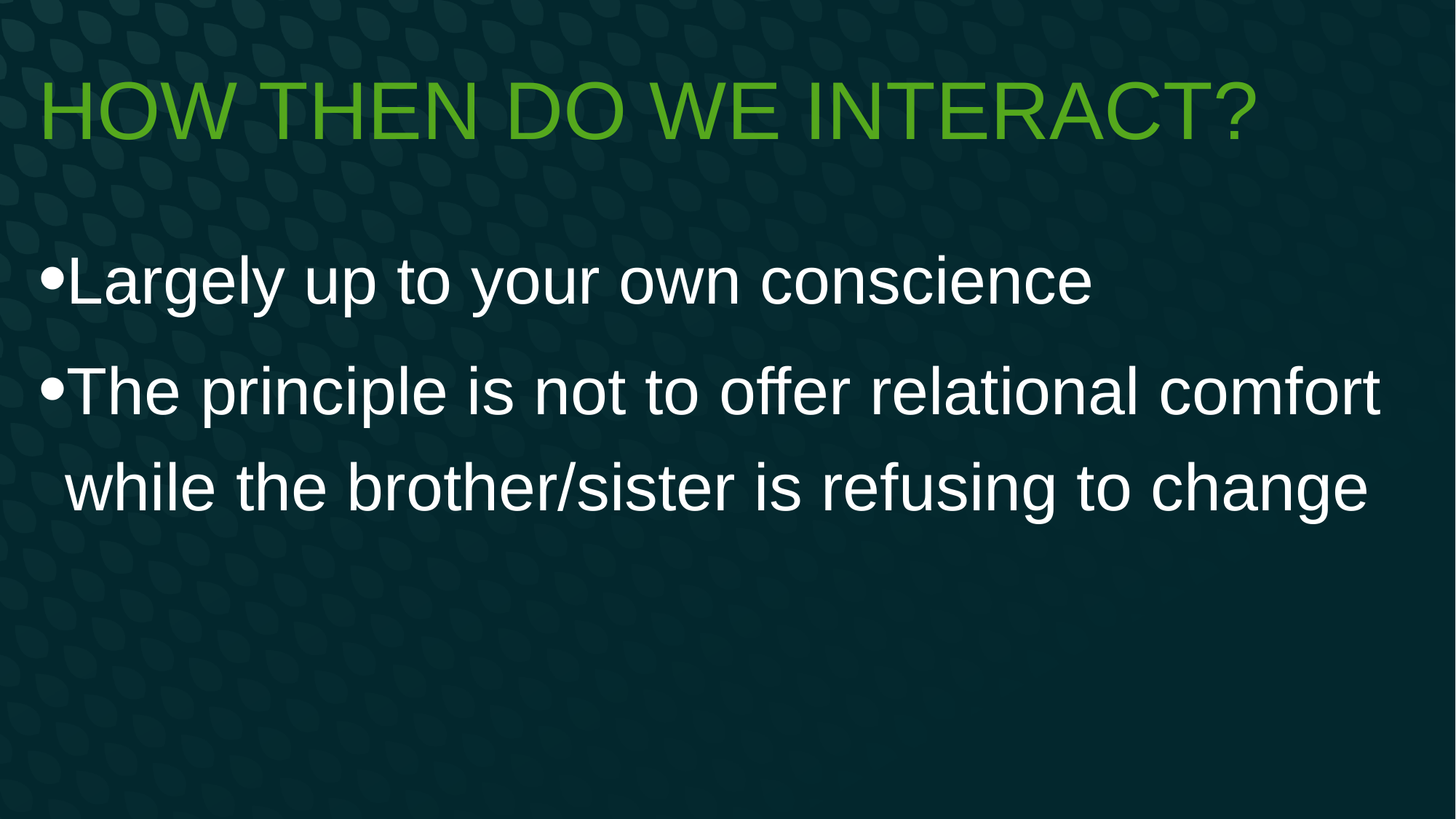

# How then do we interact?
Largely up to your own conscience
The principle is not to offer relational comfort while the brother/sister is refusing to change